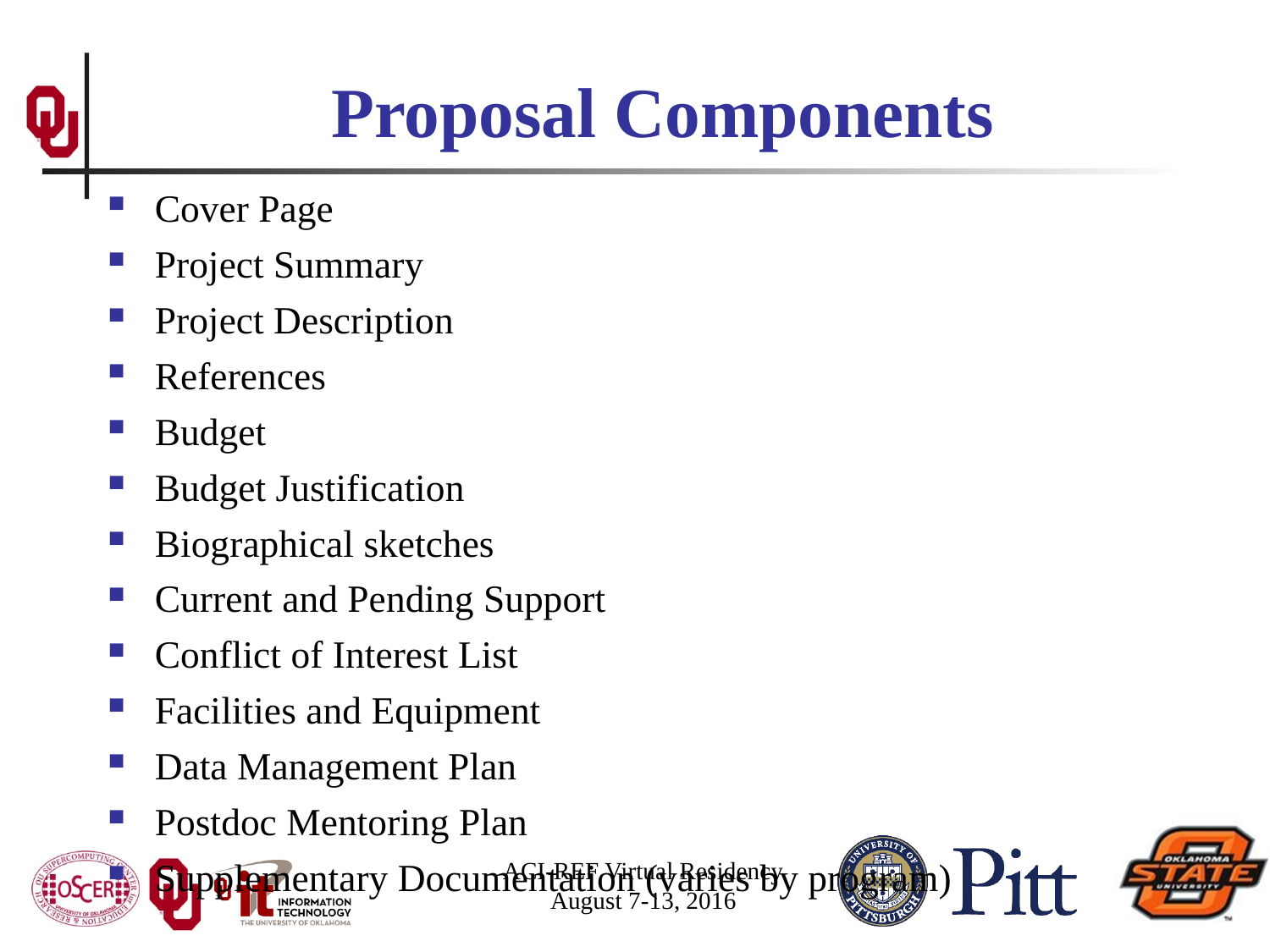

# Proposal Components
Cover Page
Project Summary
Project Description
References
Budget
Budget Justification
Biographical sketches
Current and Pending Support
Conflict of Interest List
Facilities and Equipment
Data Management Plan
Postdoc Mentoring Plan
Supplementary Documentation (varies by program)

ACI-REF Virtual Residency
August 7-13, 2016